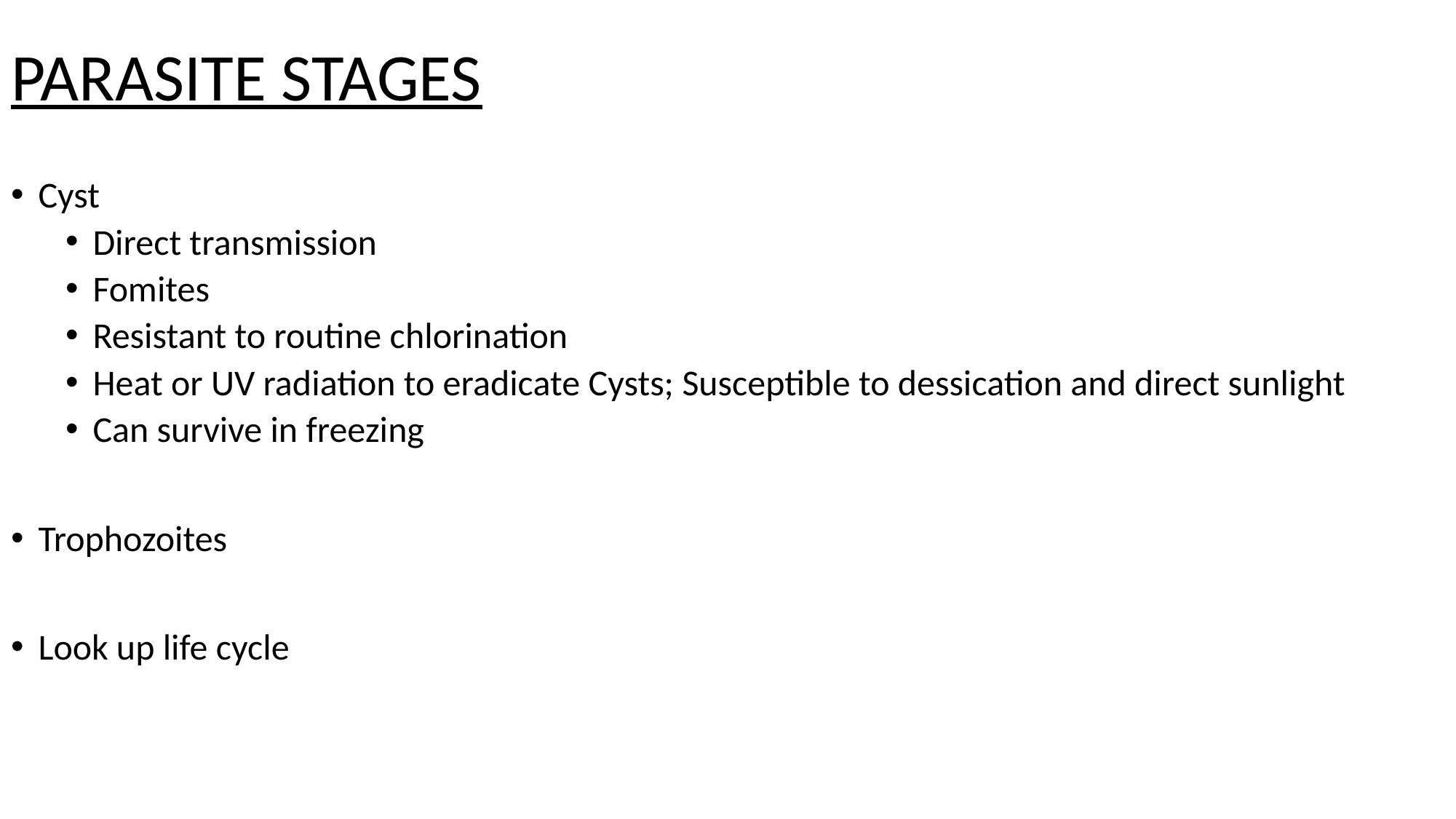

# PARASITE STAGES
Cyst
Direct transmission
Fomites
Resistant to routine chlorination
Heat or UV radiation to eradicate Cysts; Susceptible to dessication and direct sunlight
Can survive in freezing

Trophozoites

Look up life cycle